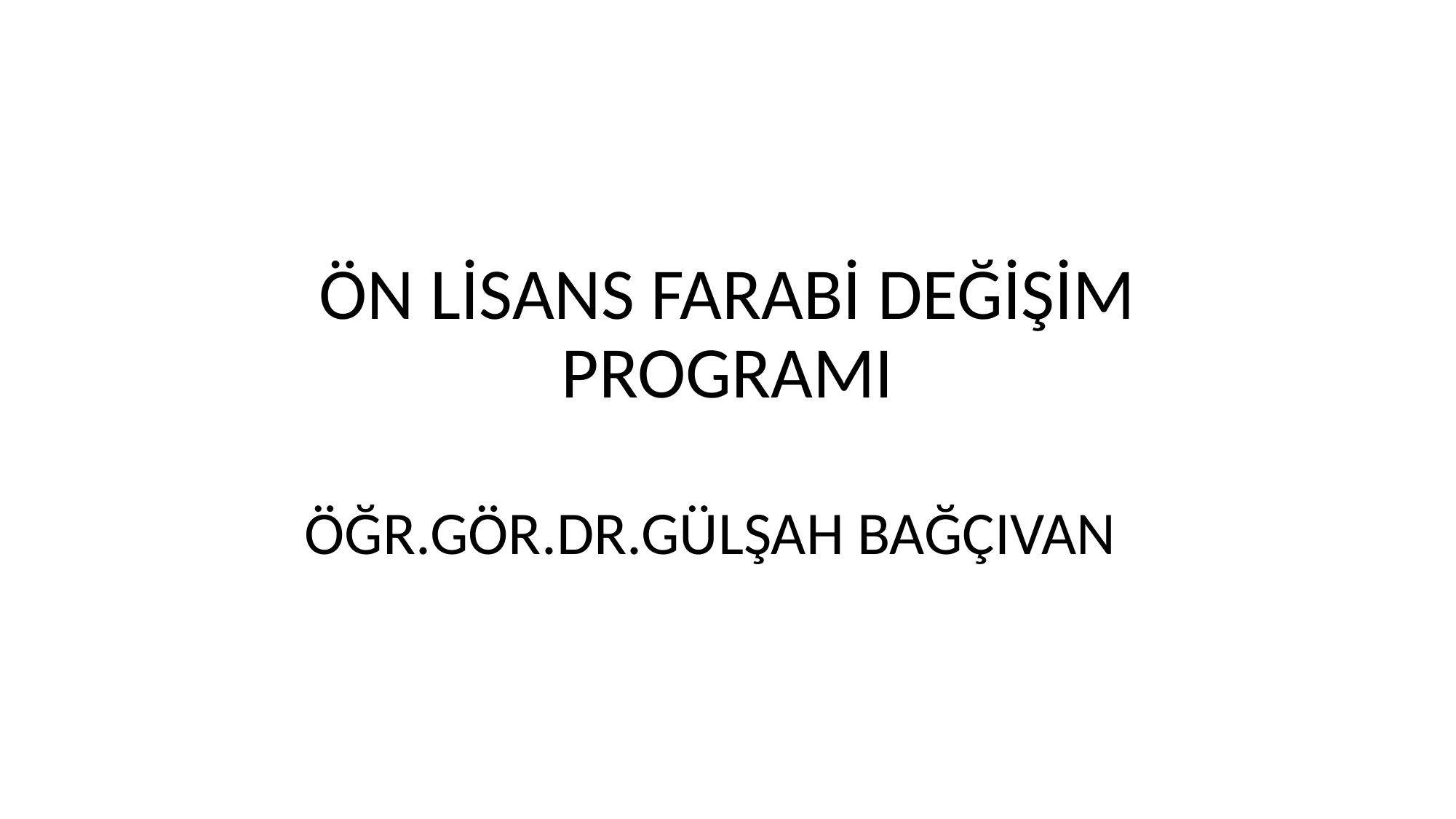

# ÖN LİSANS FARABİ DEĞİŞİM PROGRAMI
ÖĞR.GÖR.DR.GÜLŞAH BAĞÇIVAN